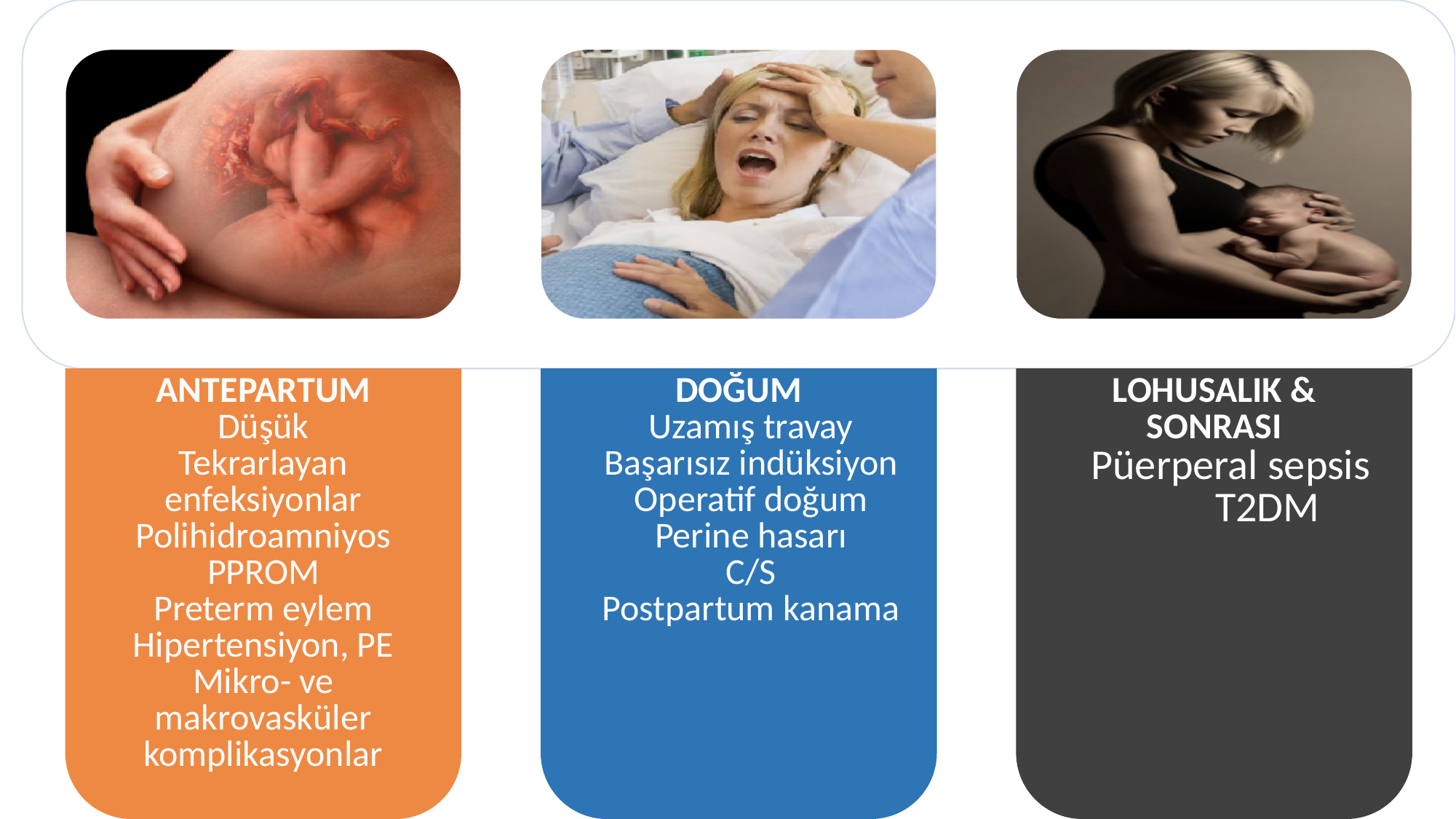

ANTEPARTUM
Düşük
Tekrarlayan enfeksiyonlar
Polihidroamniyos
PPROM
Preterm eylem
Hipertensiyon, PE
Mikro- ve makrovasküler komplikasyonlar
DOĞUM
   Uzamış travay
   Başarısız indüksiyon
   Operatif doğum
   Perine hasarı
   C/S
   Postpartum kanama
LOHUSALIK & SONRASI
    Püerperal sepsis
           T2DM